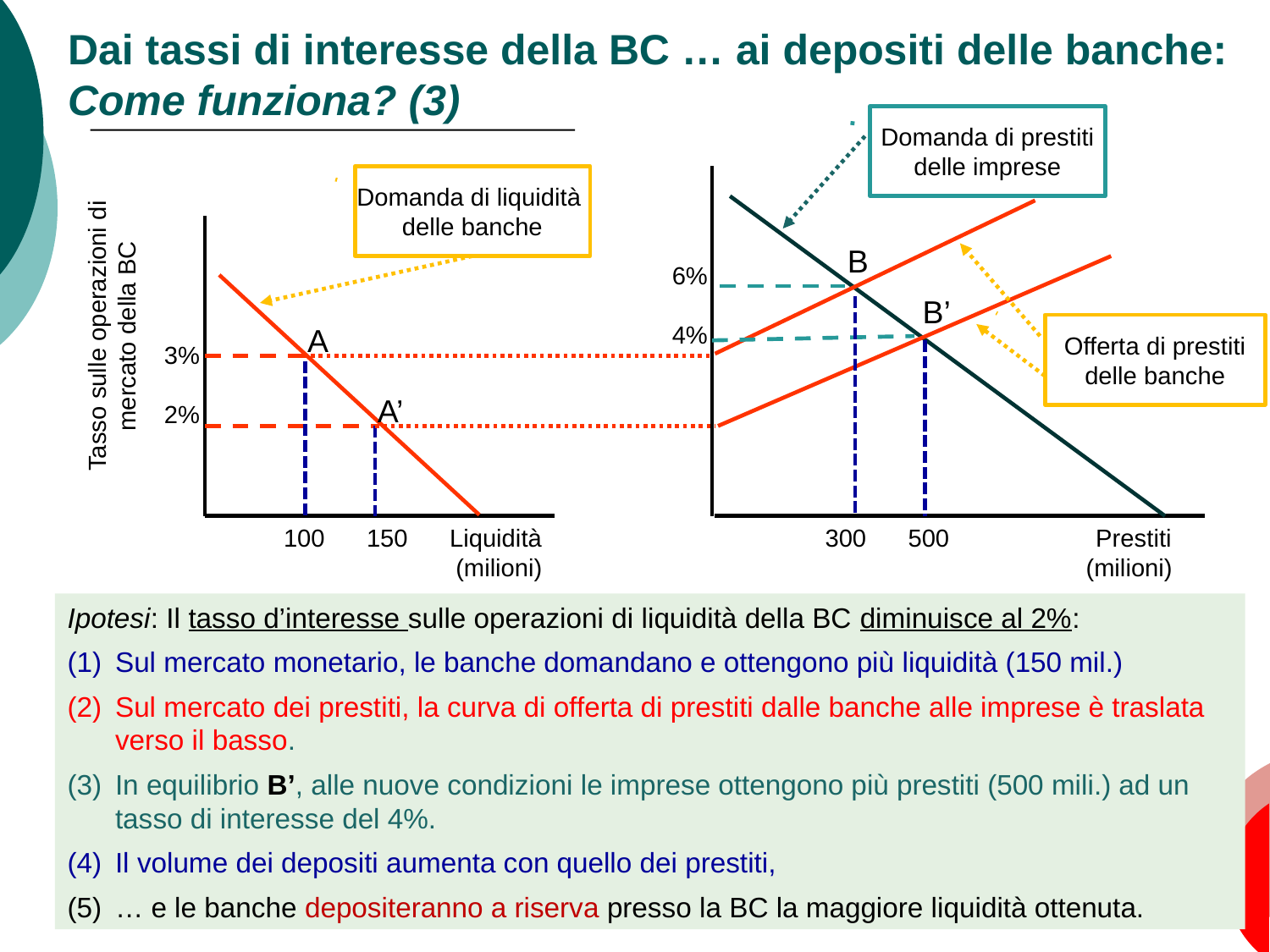

# Dai tassi di interesse della BC … ai depositi delle banche: Come funziona? (3)
Domanda di prestiti
delle imprese
Domanda di liquidità
delle banche
B
  6%

  4%
B’
Tasso sulle operazioni di mercato della BC
A
Offerta di prestiti
delle banche
3%

2%
A’
100      150      Liquidità (milioni)
300      500                     Prestiti (milioni)
Ipotesi: Il tasso d’interesse sulle operazioni di liquidità della BC diminuisce al 2%:
Sul mercato monetario, le banche domandano e ottengono più liquidità (150 mil.)
Sul mercato dei prestiti, la curva di offerta di prestiti dalle banche alle imprese è traslata verso il basso.
In equilibrio B’, alle nuove condizioni le imprese ottengono più prestiti (500 mili.) ad un tasso di interesse del 4%.
Il volume dei depositi aumenta con quello dei prestiti,
… e le banche depositeranno a riserva presso la BC la maggiore liquidità ottenuta.
Lez. 10: BC e PM